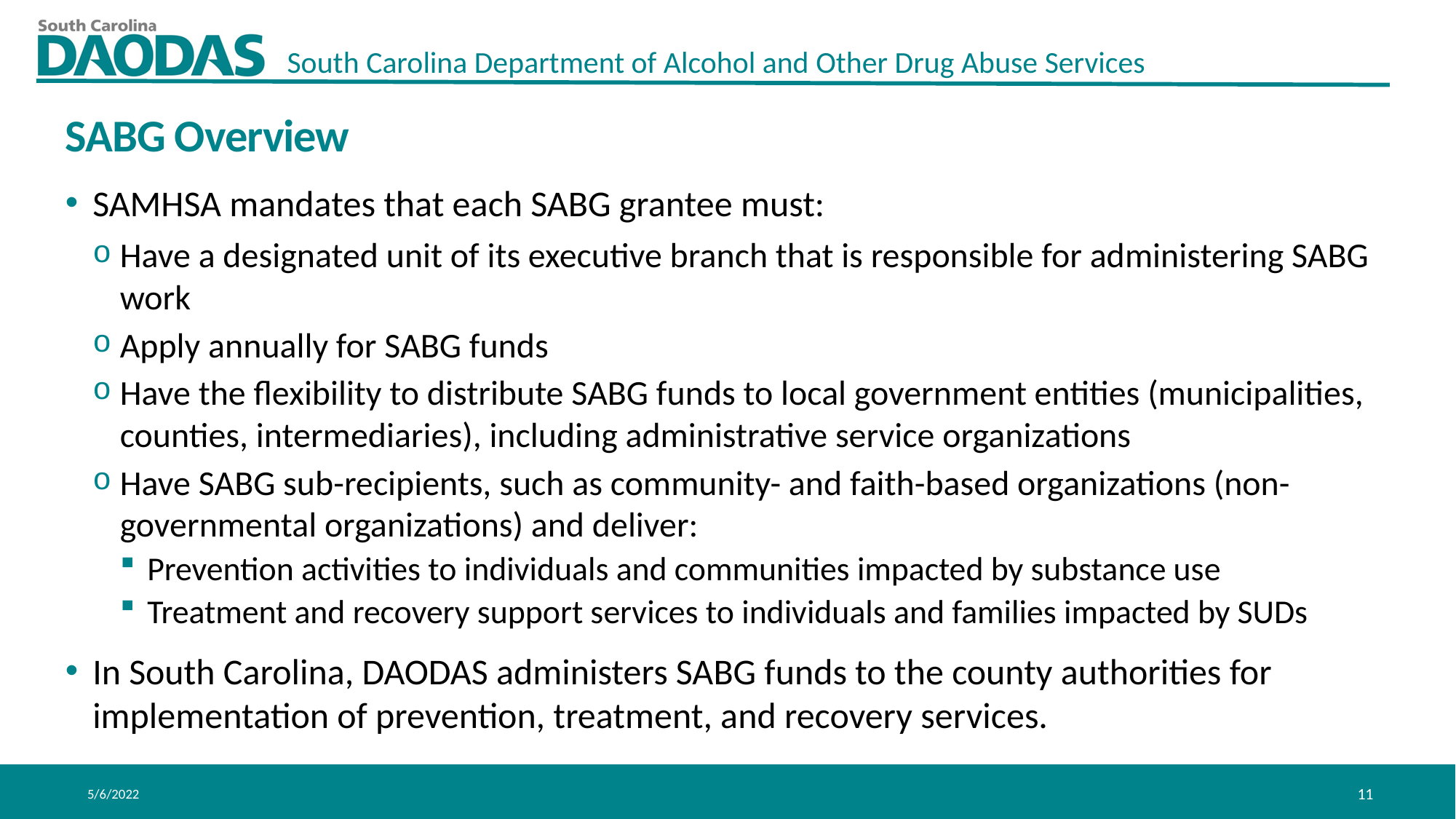

SABG Overview
SAMHSA mandates that each SABG grantee must:
Have a designated unit of its executive branch that is responsible for administering SABG work
Apply annually for SABG funds
Have the flexibility to distribute SABG funds to local government entities (municipalities, counties, intermediaries), including administrative service organizations
Have SABG sub-recipients, such as community- and faith-based organizations (non-governmental organizations) and deliver:
Prevention activities to individuals and communities impacted by substance use
Treatment and recovery support services to individuals and families impacted by SUDs
In South Carolina, DAODAS administers SABG funds to the county authorities for implementation of prevention, treatment, and recovery services.
5/6/2022
11